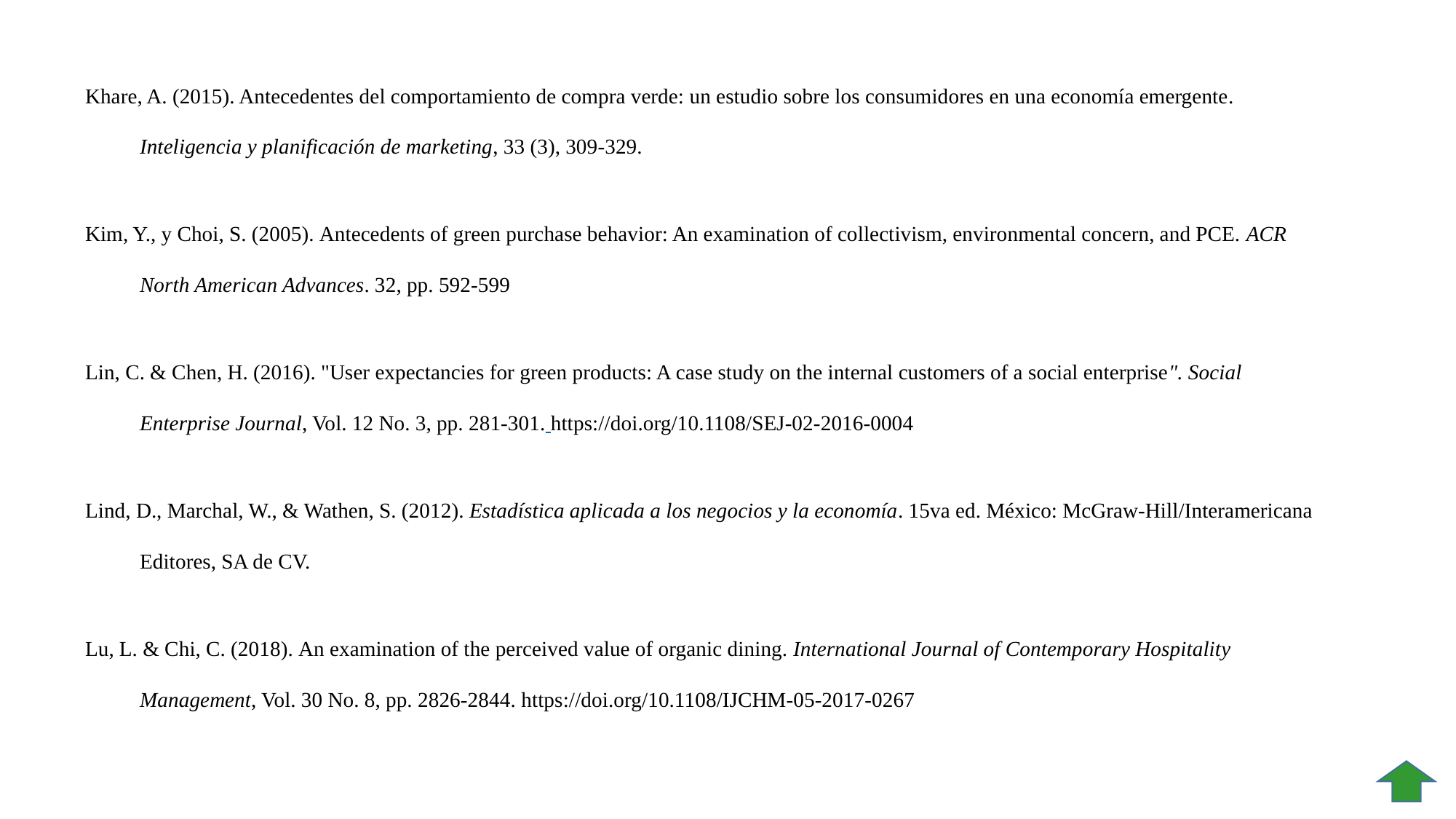

Khare, A. (2015). Antecedentes del comportamiento de compra verde: un estudio sobre los consumidores en una economía emergente. Inteligencia y planificación de marketing, 33 (3), 309-329.
Kim, Y., y Choi, S. (2005). Antecedents of green purchase behavior: An examination of collectivism, environmental concern, and PCE. ACR North American Advances. 32, pp. 592-599
Lin, C. & Chen, H. (2016). "User expectancies for green products: A case study on the internal customers of a social enterprise". Social Enterprise Journal, Vol. 12 No. 3, pp. 281-301. https://doi.org/10.1108/SEJ-02-2016-0004
Lind, D., Marchal, W., & Wathen, S. (2012). Estadística aplicada a los negocios y la economía. 15va ed. México: McGraw-Hill/Interamericana Editores, SA de CV.
Lu, L. & Chi, C. (2018). An examination of the perceived value of organic dining. International Journal of Contemporary Hospitality Management, Vol. 30 No. 8, pp. 2826-2844. https://doi.org/10.1108/IJCHM-05-2017-0267